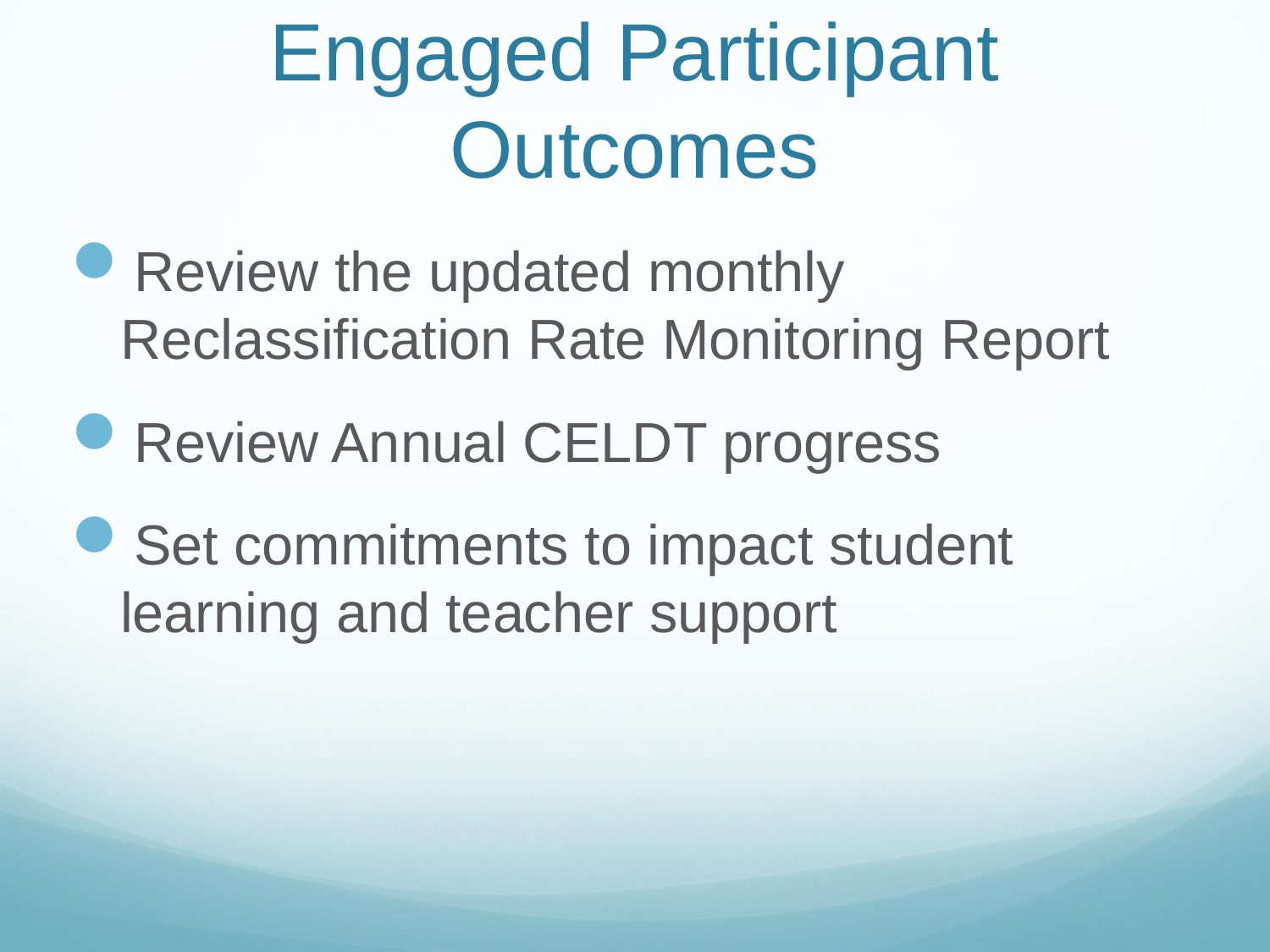

# Engaged Participant Outcomes
Review the updated monthly Reclassification Rate Monitoring Report
Review Annual CELDT progress
Set commitments to impact student learning and teacher support